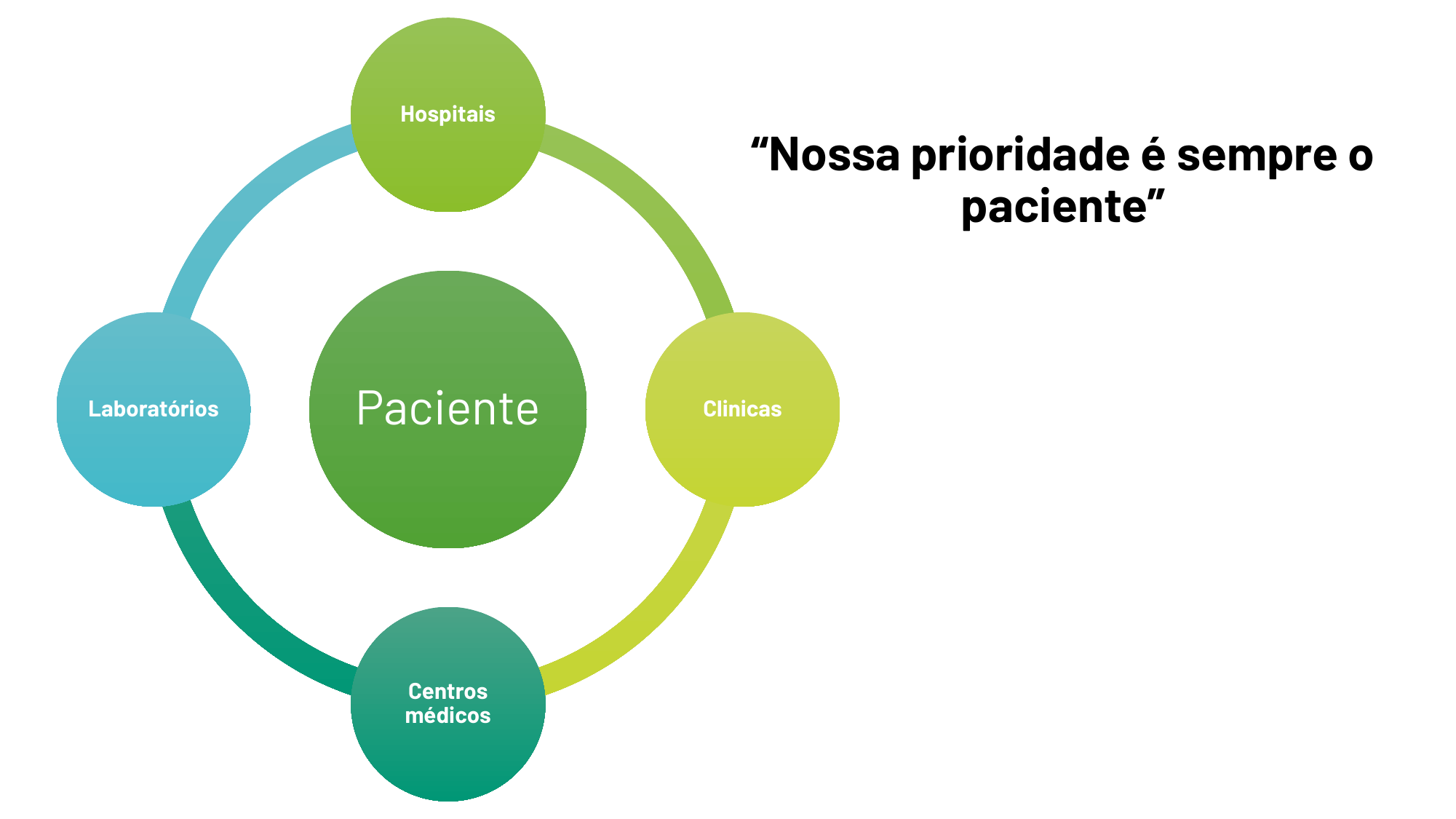

Paciente
Hospitais
Clinicas
Centros médicos
Laboratórios
“Nossa prioridade é sempre o paciente”